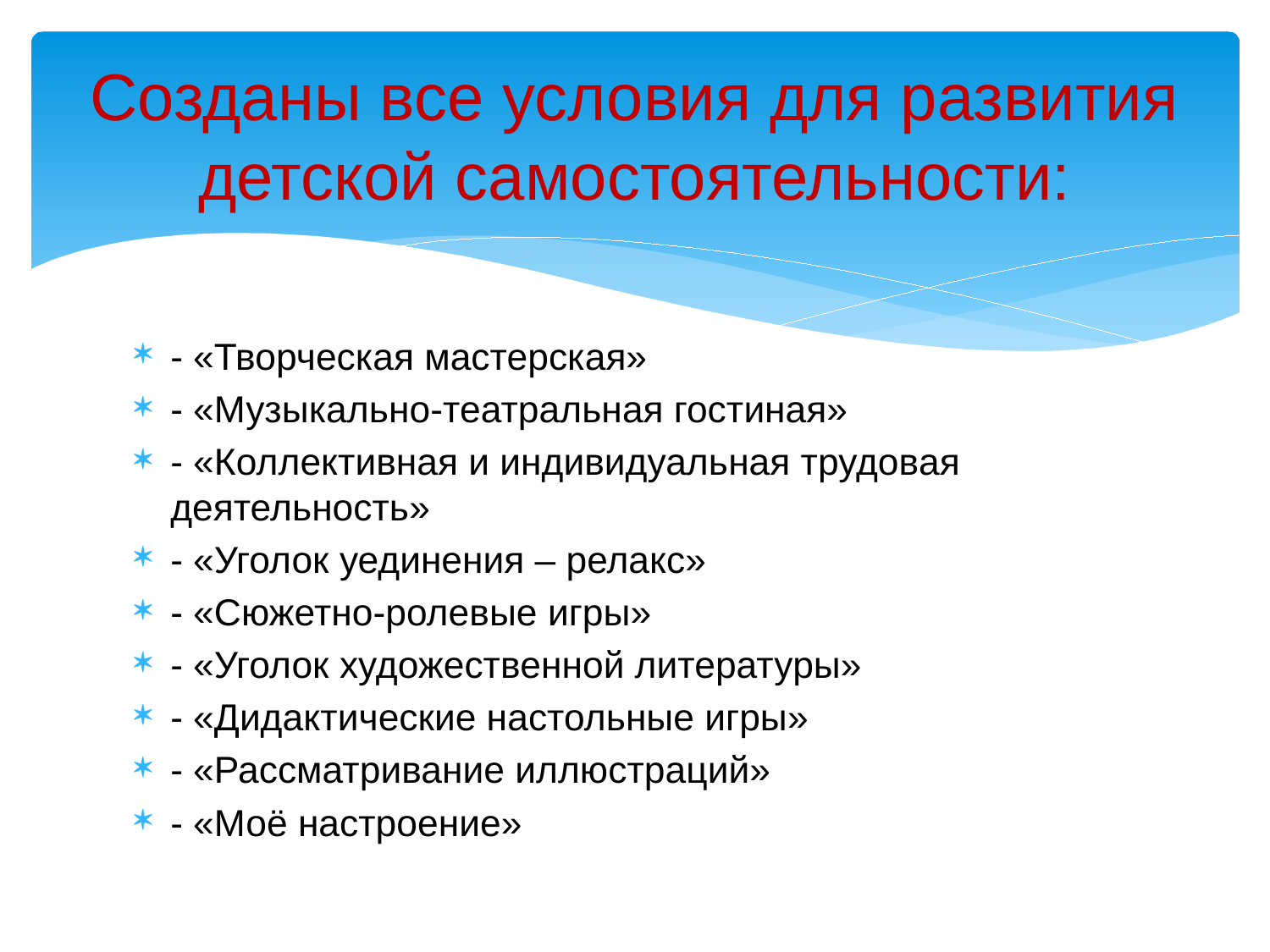

# Созданы все условия для развития детской самостоятельности:
- «Творческая мастерская»
- «Музыкально-театральная гостиная»
- «Коллективная и индивидуальная трудовая деятельность»
- «Уголок уединения – релакс»
- «Сюжетно-ролевые игры»
- «Уголок художественной литературы»
- «Дидактические настольные игры»
- «Рассматривание иллюстраций»
- «Моё настроение»